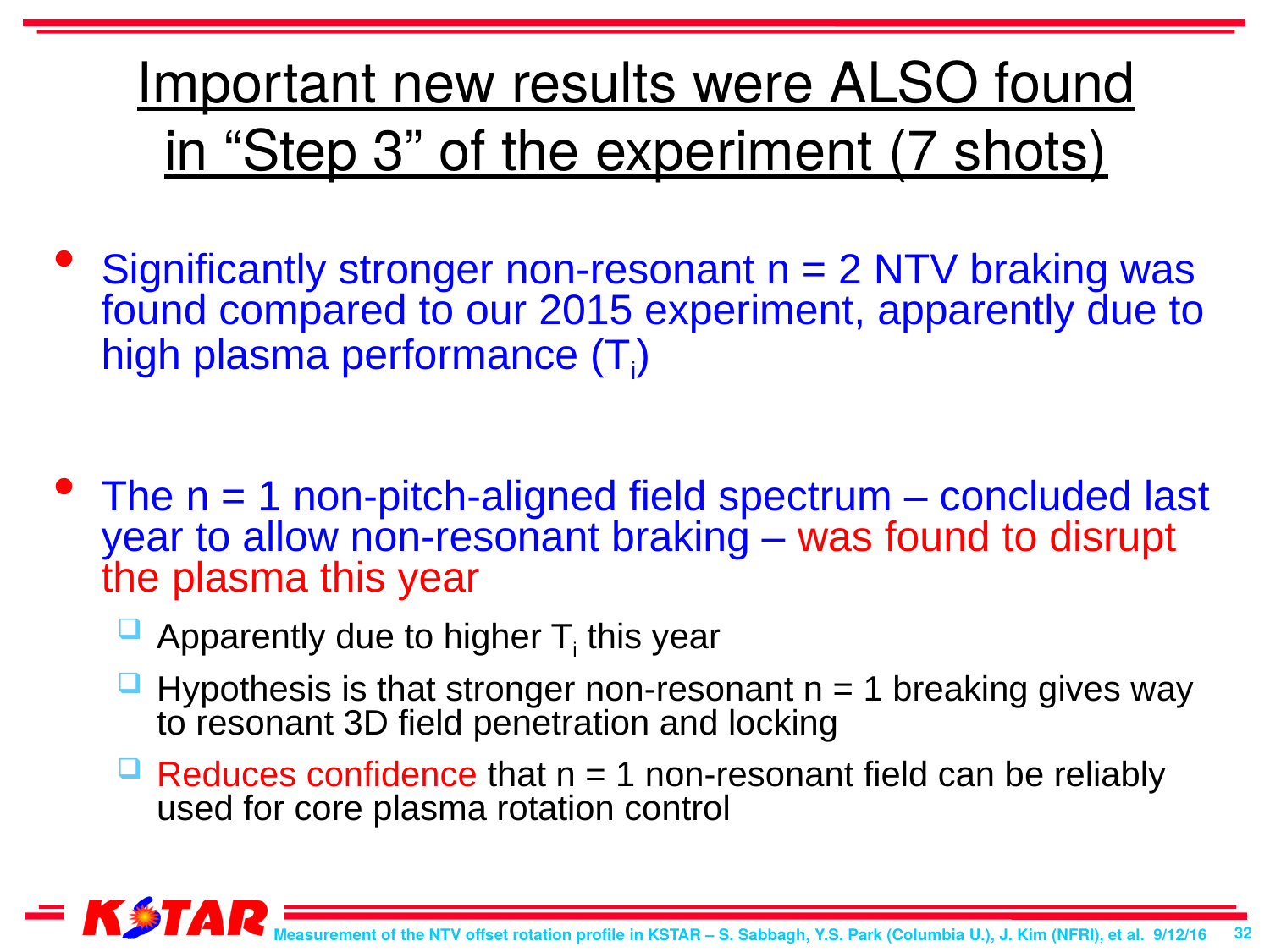

# Important new results were ALSO found in “Step 3” of the experiment (7 shots)
Significantly stronger non-resonant n = 2 NTV braking was found compared to our 2015 experiment, apparently due to high plasma performance (Ti)

The n = 1 non-pitch-aligned field spectrum – concluded last year to allow non-resonant braking – was found to disrupt the plasma this year
Apparently due to higher Ti this year
Hypothesis is that stronger non-resonant n = 1 breaking gives way to resonant 3D field penetration and locking
Reduces confidence that n = 1 non-resonant field can be reliably used for core plasma rotation control